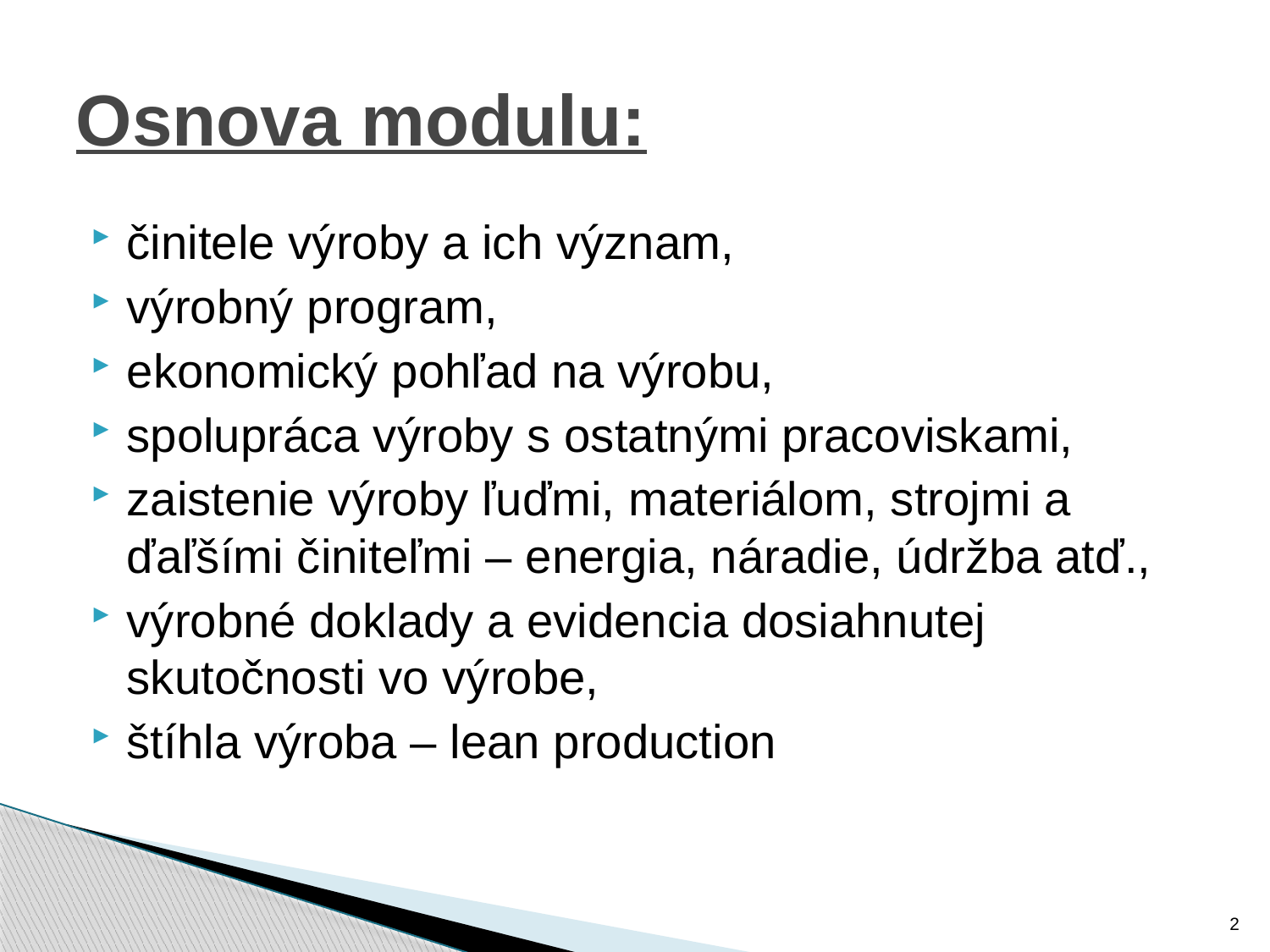

# Osnova modulu:
činitele výroby a ich význam,
výrobný program,
ekonomický pohľad na výrobu,
spolupráca výroby s ostatnými pracoviskami,
zaistenie výroby ľuďmi, materiálom, strojmi a ďaľšími činiteľmi – energia, náradie, údržba atď.,
výrobné doklady a evidencia dosiahnutej skutočnosti vo výrobe,
štíhla výroba – lean production

2